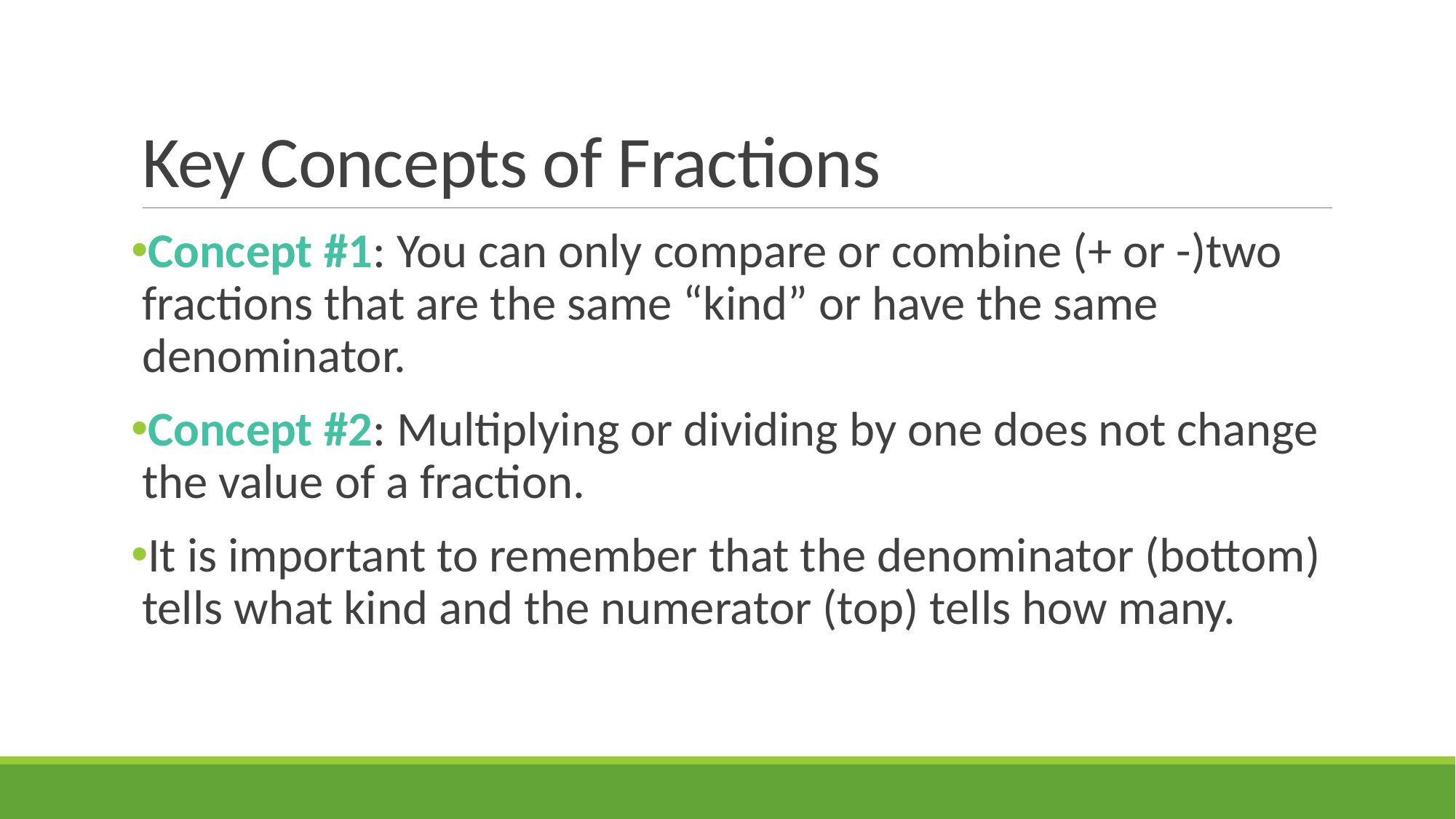

# Key Concepts of Fractions
Concept #1: You can only compare or combine (+ or -)two fractions that are the same “kind” or have the same denominator.
Concept #2: Multiplying or dividing by one does not change the value of a fraction.
It is important to remember that the denominator (bottom) tells what kind and the numerator (top) tells how many.